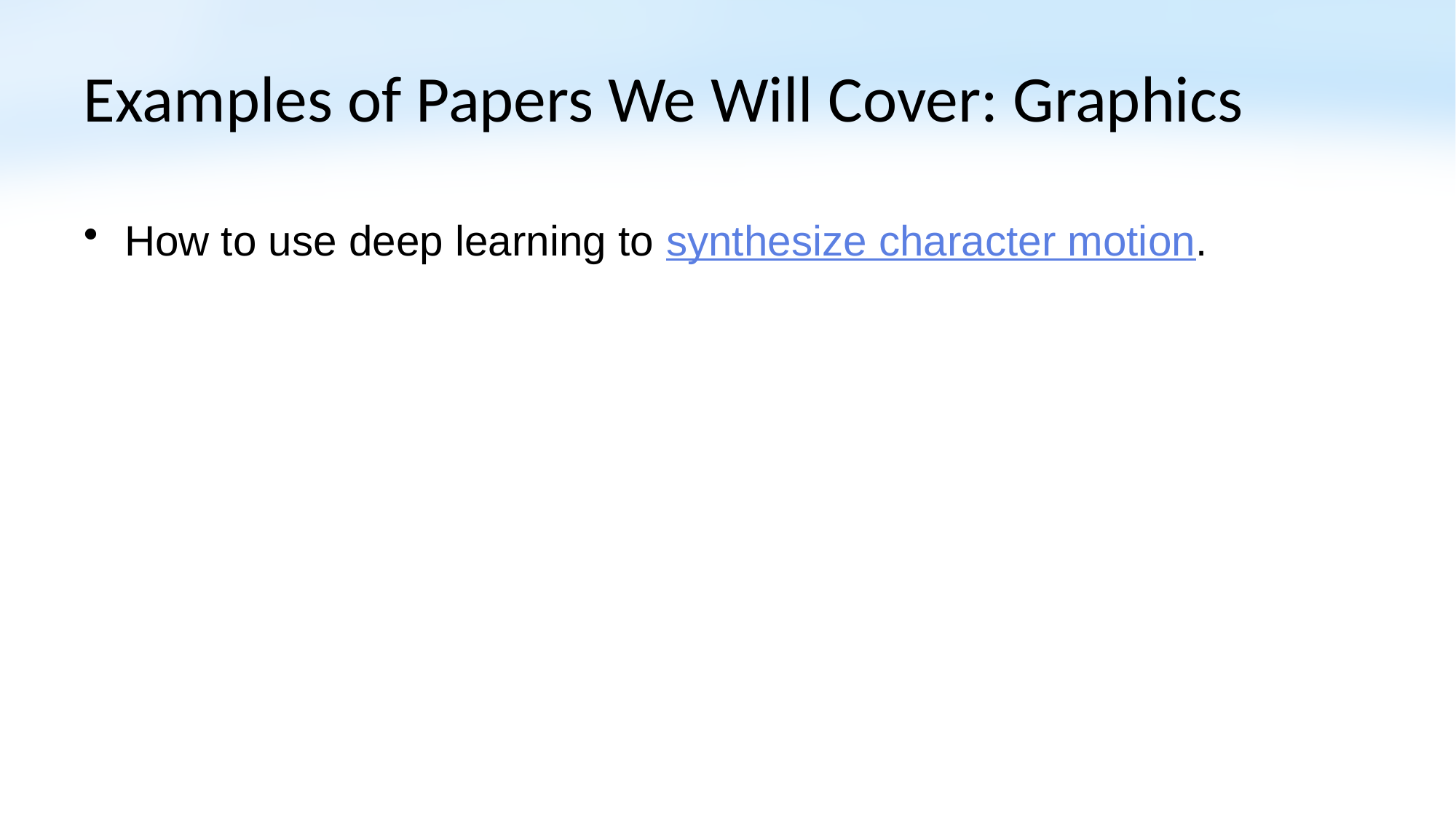

# Examples of Papers We Will Cover: Graphics
How to use deep learning to synthesize character motion.